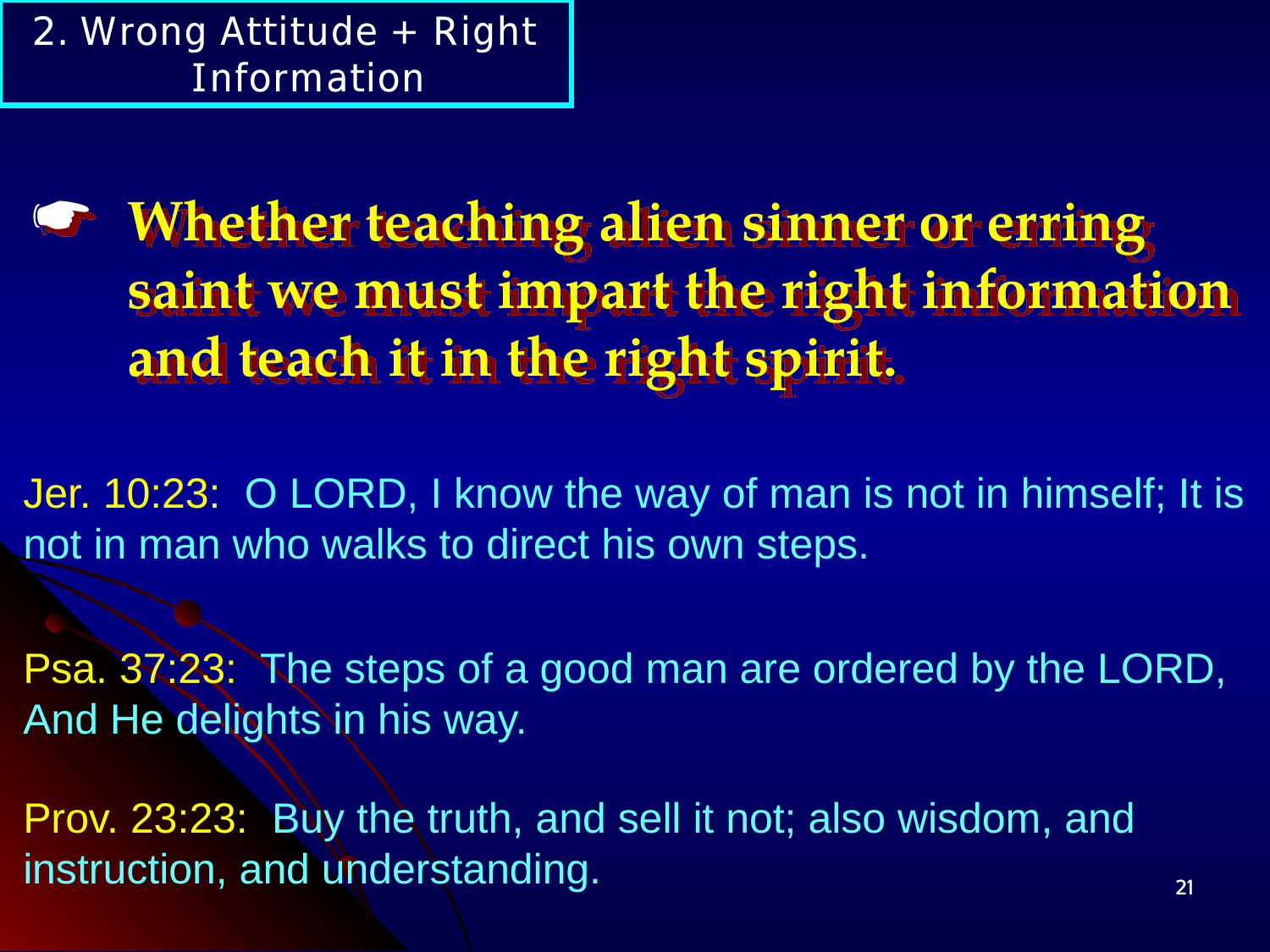

2. Wrong Attitude + Right Information
Whether teaching alien sinner or erring saint we must impart the right information and teach it in the right spirit.
Jer. 10:23:  O LORD, I know the way of man is not in himself; It is not in man who walks to direct his own steps.
Psa. 37:23:  The steps of a good man are ordered by the LORD, And He delights in his way.
Prov. 23:23:  Buy the truth, and sell it not; also wisdom, and instruction, and understanding.
21